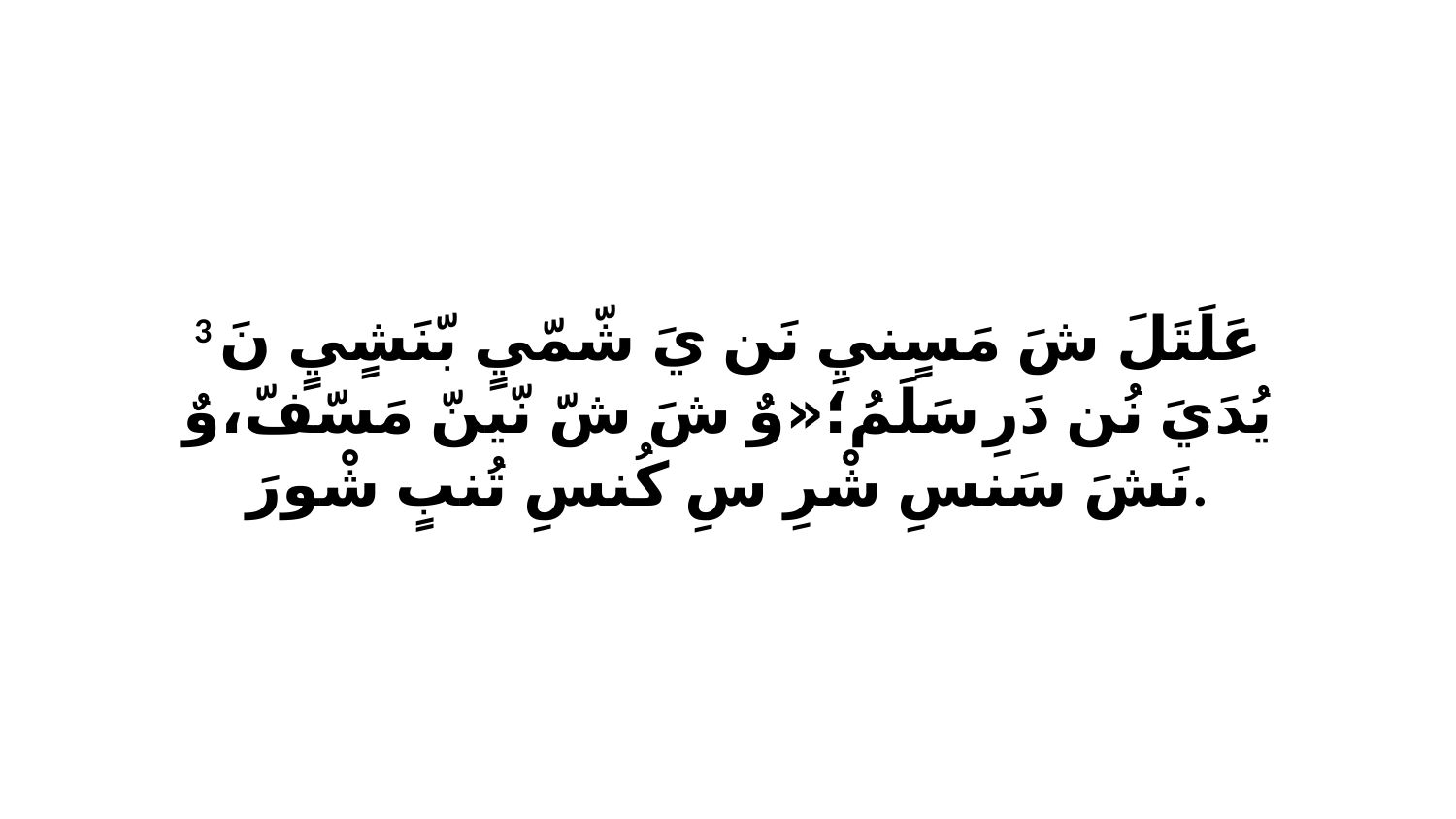

3 عَلَتَلَ شَ مَسٍنيِ نَن يَ شّمّيٍ بّنَشٍيٍ نَ يُدَيَ نُن دَرِ سَلَمُ؛«وٌ شَ شّ نّينّ مَسّفّ،وٌ نَشَ سَنسِ شْرِ سِ كُنسِ تُنبٍ شْورَ.